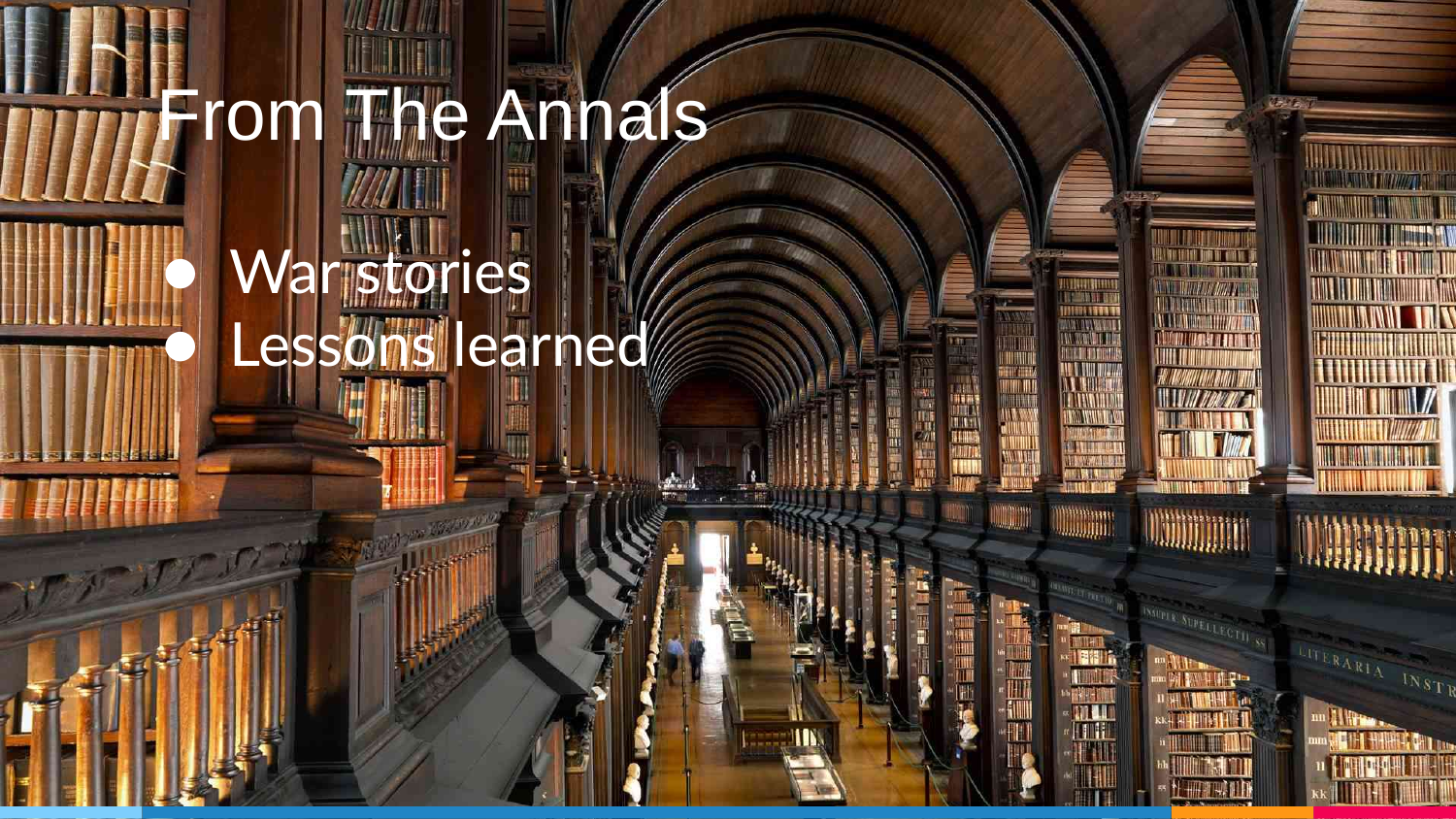

# From The Annals
War stories
Lessons learned